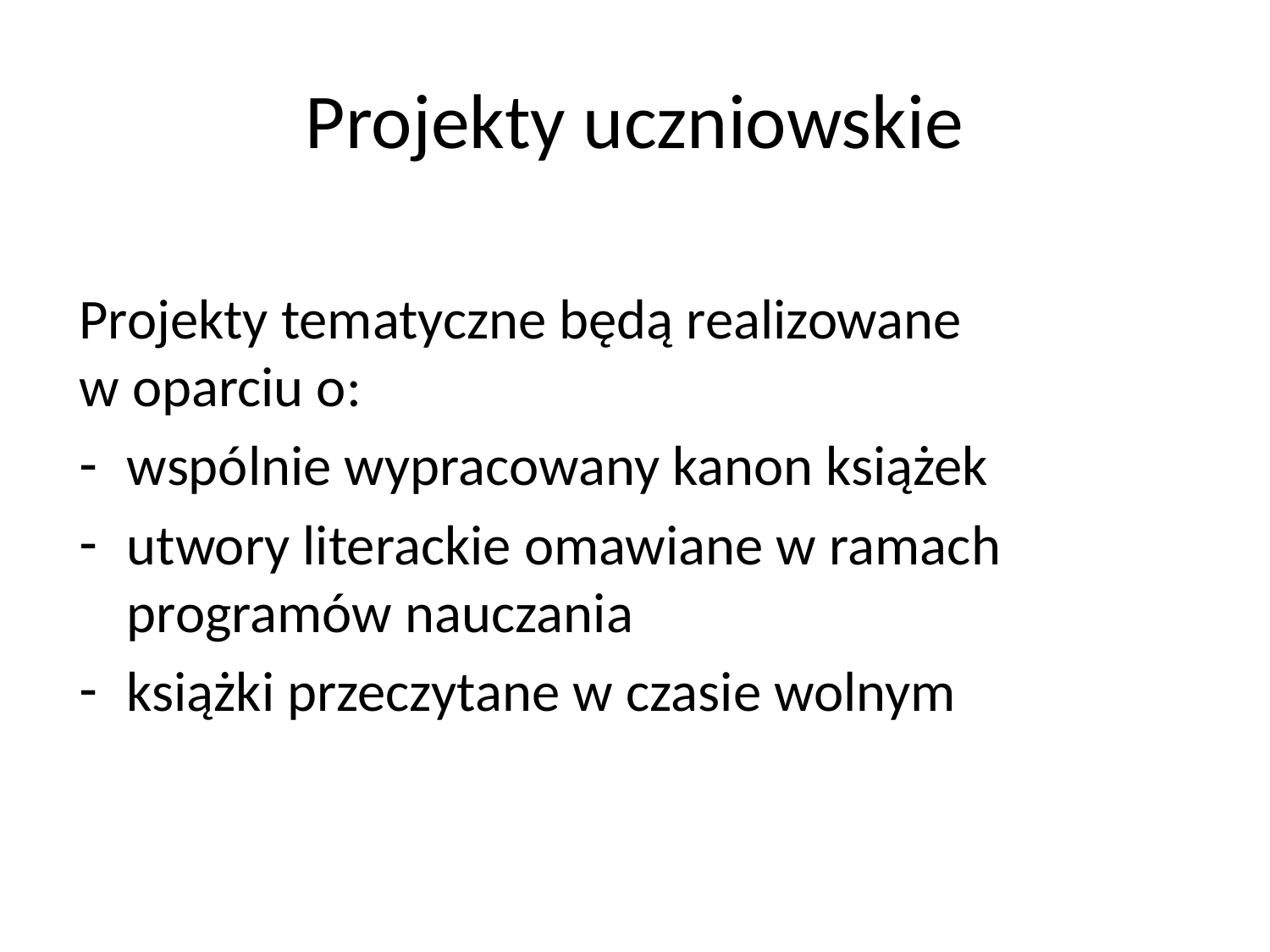

# Projekty uczniowskie
Projekty tematyczne będą realizowane                  w oparciu o:
wspólnie wypracowany kanon książek
utwory literackie omawiane w ramach programów nauczania
książki przeczytane w czasie wolnym